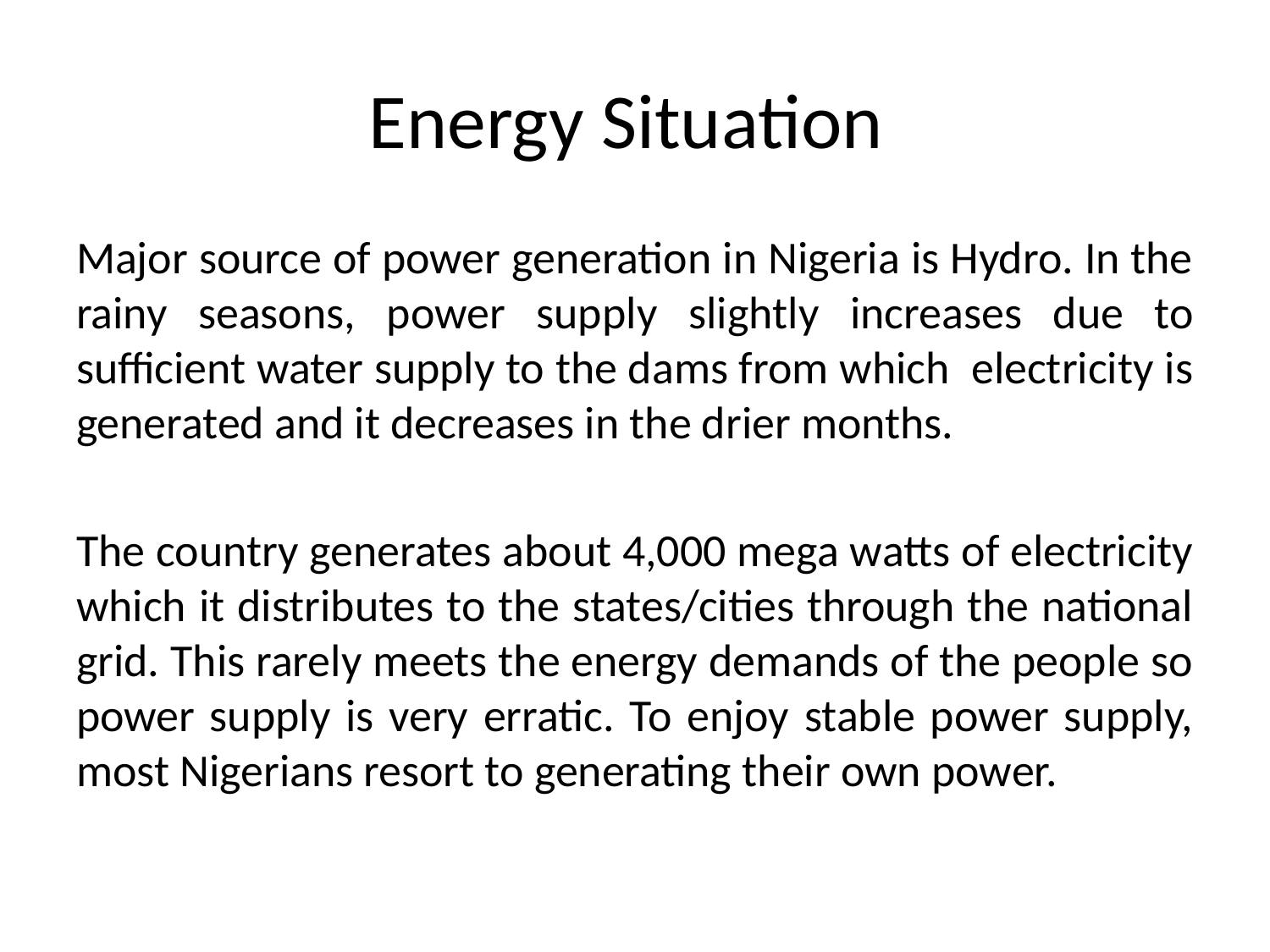

# Energy Situation
Major source of power generation in Nigeria is Hydro. In the rainy seasons, power supply slightly increases due to sufficient water supply to the dams from which  electricity is generated and it decreases in the drier months.

The country generates about 4,000 mega watts of electricity which it distributes to the states/cities through the national grid. This rarely meets the energy demands of the people so power supply is very erratic. To enjoy stable power supply, most Nigerians resort to generating their own power.